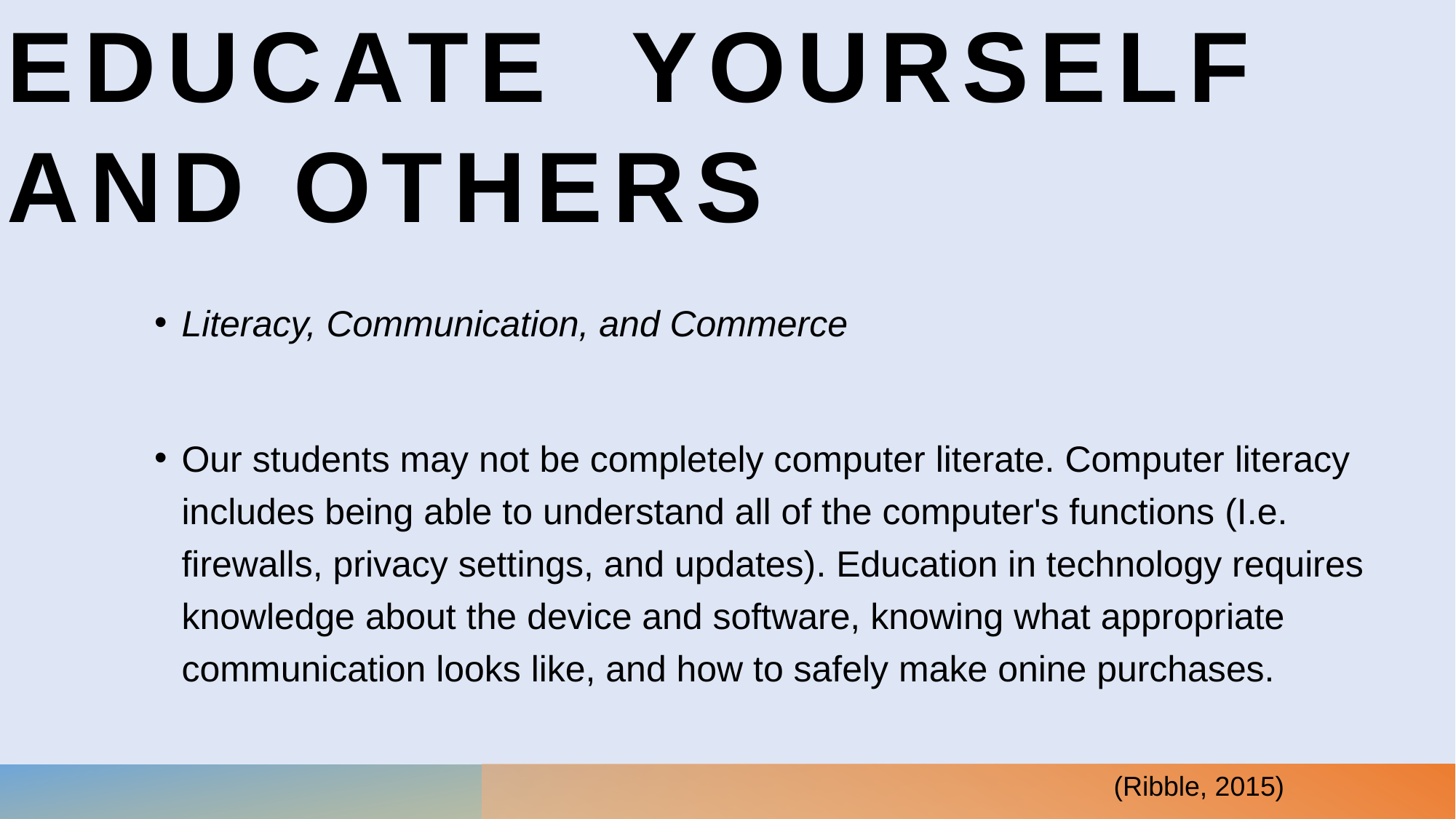

# Educate  Yourself and OTHERS
Literacy, Communication, and Commerce

Our students may not be completely computer literate. Computer literacy includes being able to understand all of the computer's functions (I.e. firewalls, privacy settings, and updates). Education in technology requires knowledge about the device and software, knowing what appropriate communication looks like, and how to safely make onine purchases.
(Ribble, 2015)